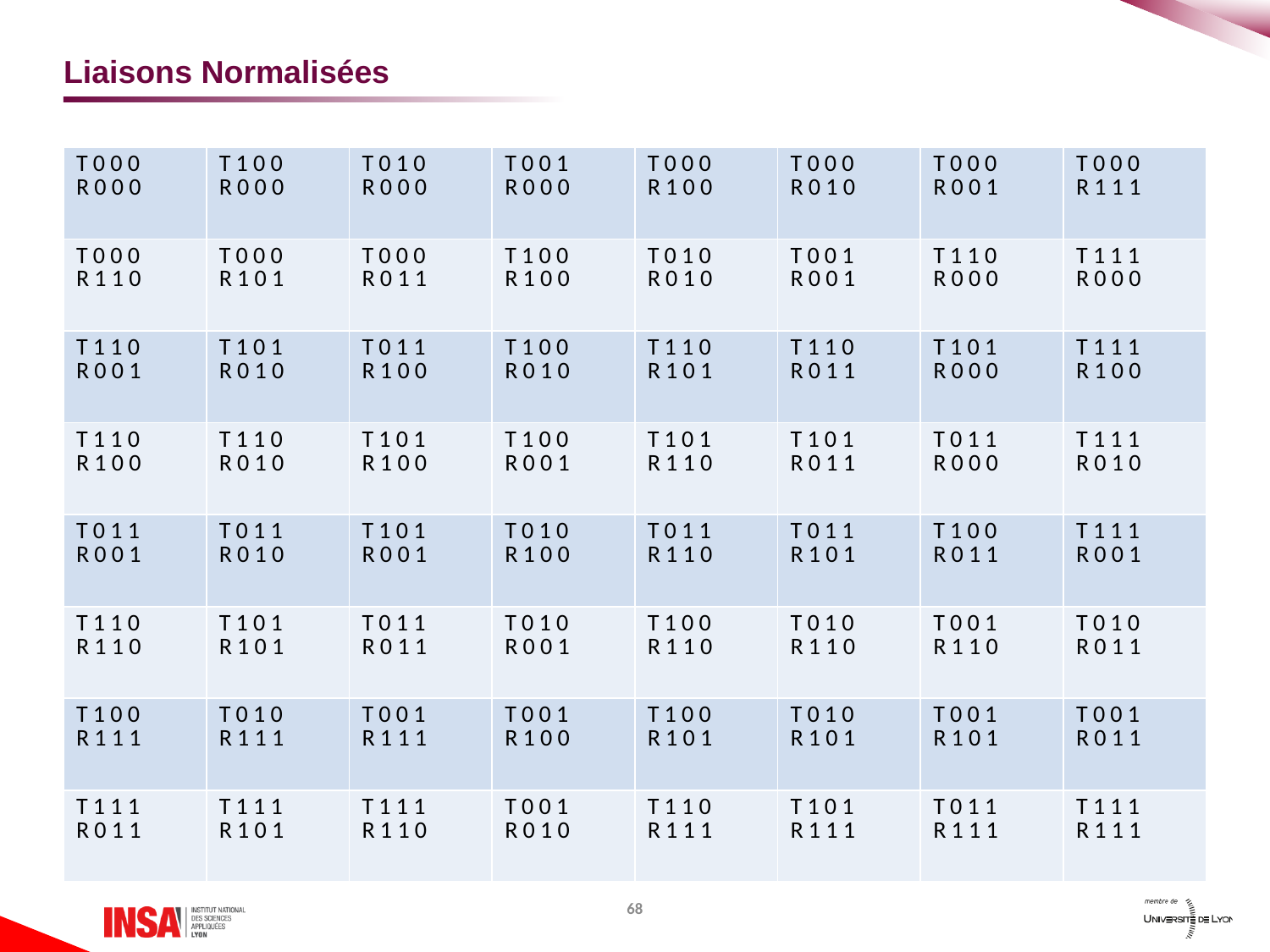

# Liaisons Normalisées
| T 0 0 0 R 0 0 0 | T 1 0 0 R 0 0 0 | T 0 1 0 R 0 0 0 | T 0 0 1 R 0 0 0 | T 0 0 0 R 1 0 0 | T 0 0 0 R 0 1 0 | T 0 0 0 R 0 0 1 | T 0 0 0 R 1 1 1 |
| --- | --- | --- | --- | --- | --- | --- | --- |
| T 0 0 0 R 1 1 0 | T 0 0 0 R 1 0 1 | T 0 0 0 R 0 1 1 | T 1 0 0 R 1 0 0 | T 0 1 0 R 0 1 0 | T 0 0 1 R 0 0 1 | T 1 1 0 R 0 0 0 | T 1 1 1 R 0 0 0 |
| T 1 1 0 R 0 0 1 | T 1 0 1 R 0 1 0 | T 0 1 1 R 1 0 0 | T 1 0 0 R 0 1 0 | T 1 1 0 R 1 0 1 | T 1 1 0 R 0 1 1 | T 1 0 1 R 0 0 0 | T 1 1 1 R 1 0 0 |
| T 1 1 0 R 1 0 0 | T 1 1 0 R 0 1 0 | T 1 0 1 R 1 0 0 | T 1 0 0 R 0 0 1 | T 1 0 1 R 1 1 0 | T 1 0 1 R 0 1 1 | T 0 1 1 R 0 0 0 | T 1 1 1 R 0 1 0 |
| T 0 1 1 R 0 0 1 | T 0 1 1 R 0 1 0 | T 1 0 1 R 0 0 1 | T 0 1 0 R 1 0 0 | T 0 1 1 R 1 1 0 | T 0 1 1 R 1 0 1 | T 1 0 0 R 0 1 1 | T 1 1 1 R 0 0 1 |
| T 1 1 0 R 1 1 0 | T 1 0 1 R 1 0 1 | T 0 1 1 R 0 1 1 | T 0 1 0 R 0 0 1 | T 1 0 0 R 1 1 0 | T 0 1 0 R 1 1 0 | T 0 0 1 R 1 1 0 | T 0 1 0 R 0 1 1 |
| T 1 0 0 R 1 1 1 | T 0 1 0 R 1 1 1 | T 0 0 1 R 1 1 1 | T 0 0 1 R 1 0 0 | T 1 0 0 R 1 0 1 | T 0 1 0 R 1 0 1 | T 0 0 1 R 1 0 1 | T 0 0 1 R 0 1 1 |
| T 1 1 1 R 0 1 1 | T 1 1 1 R 1 0 1 | T 1 1 1 R 1 1 0 | T 0 0 1 R 0 1 0 | T 1 1 0 R 1 1 1 | T 1 0 1 R 1 1 1 | T 0 1 1 R 1 1 1 | T 1 1 1 R 1 1 1 |
68